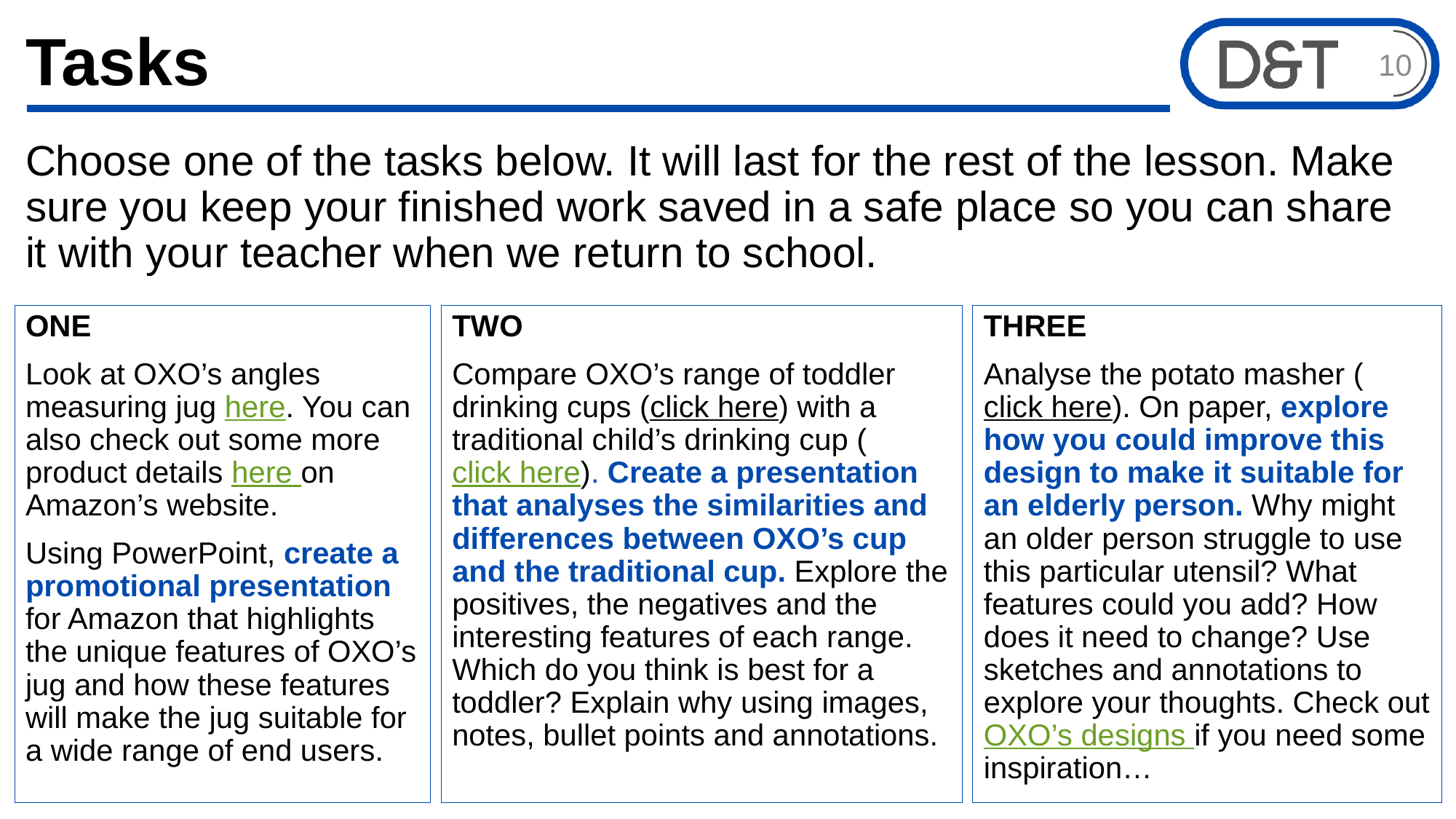

# Tasks
10
Choose one of the tasks below. It will last for the rest of the lesson. Make sure you keep your finished work saved in a safe place so you can share it with your teacher when we return to school.
TWO
Compare OXO’s range of toddler drinking cups (click here) with a traditional child’s drinking cup (click here). Create a presentation that analyses the similarities and differences between OXO’s cup and the traditional cup. Explore the positives, the negatives and the interesting features of each range.  Which do you think is best for a toddler? Explain why using images, notes, bullet points and annotations.
THREE
Analyse the potato masher (click here). On paper, explore how you could improve this design to make it suitable for an elderly person. Why might an older person struggle to use this particular utensil? What features could you add? How does it need to change? Use sketches and annotations to explore your thoughts. Check out OXO’s designs if you need some inspiration…
ONE
Look at OXO’s angles measuring jug here. You can also check out some more product details here on Amazon’s website.
Using PowerPoint, create a promotional presentation for Amazon that highlights the unique features of OXO’s jug and how these features will make the jug suitable for a wide range of end users.